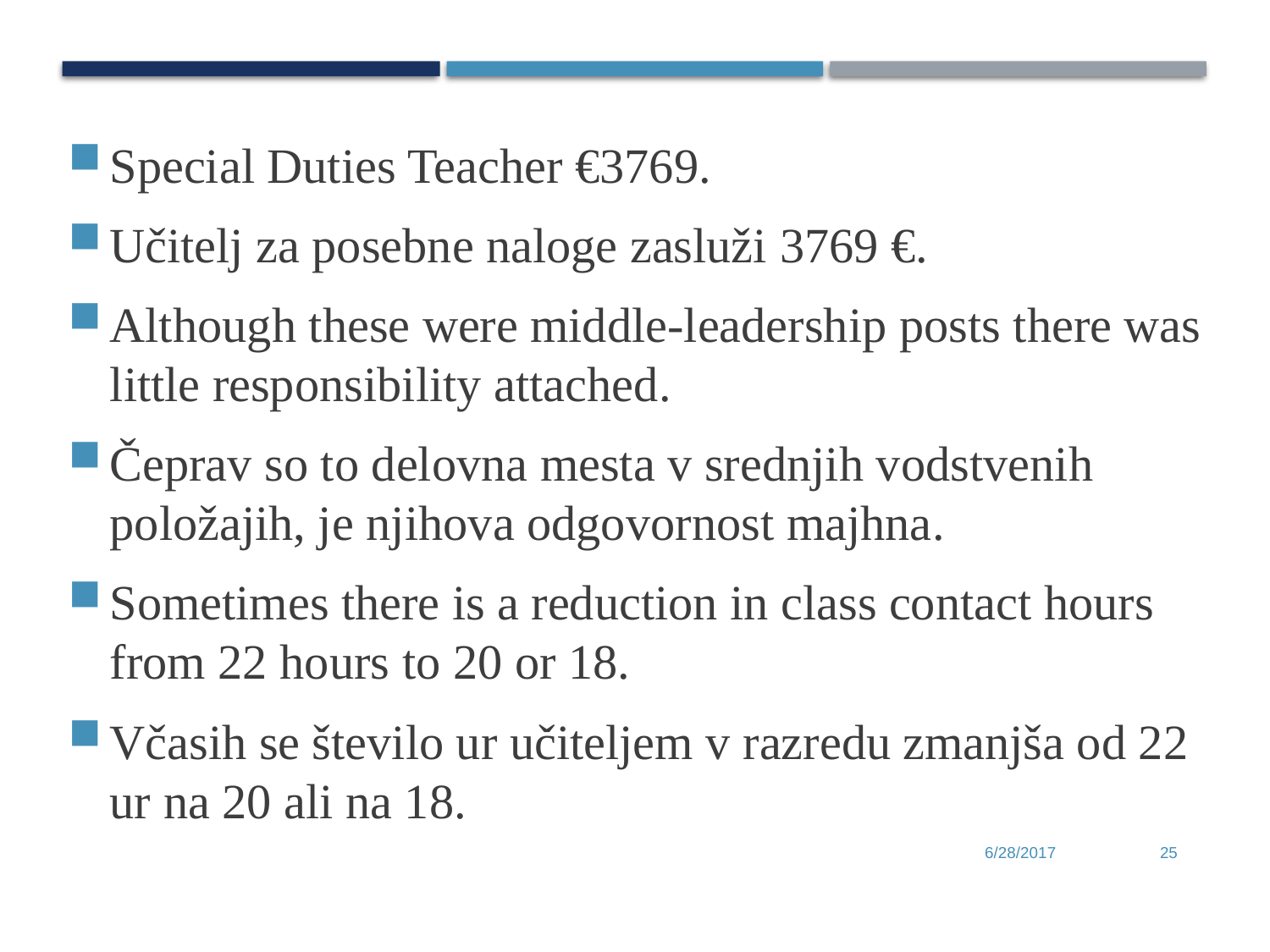

Special Duties Teacher €3769.
Učitelj za posebne naloge zasluži 3769 €.
Although these were middle-leadership posts there was little responsibility attached.
Čeprav so to delovna mesta v srednjih vodstvenih položajih, je njihova odgovornost majhna.
Sometimes there is a reduction in class contact hours from 22 hours to 20 or 18.
Včasih se število ur učiteljem v razredu zmanjša od 22 ur na 20 ali na 18.
6/28/2017
25